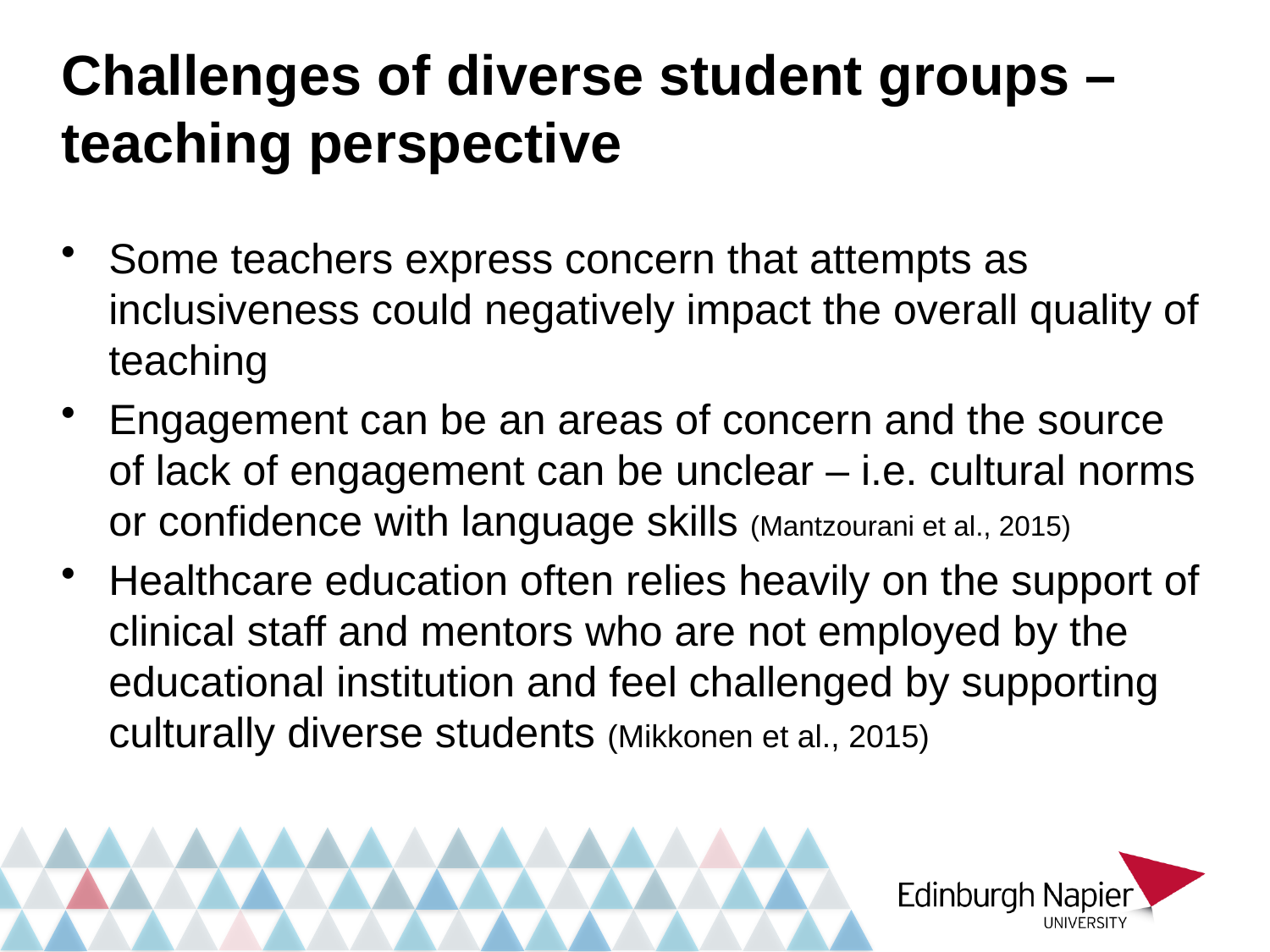

# Challenges of diverse student groups – teaching perspective
Some teachers express concern that attempts as inclusiveness could negatively impact the overall quality of teaching
Engagement can be an areas of concern and the source of lack of engagement can be unclear – i.e. cultural norms or confidence with language skills (Mantzourani et al., 2015)
Healthcare education often relies heavily on the support of clinical staff and mentors who are not employed by the educational institution and feel challenged by supporting culturally diverse students (Mikkonen et al., 2015)